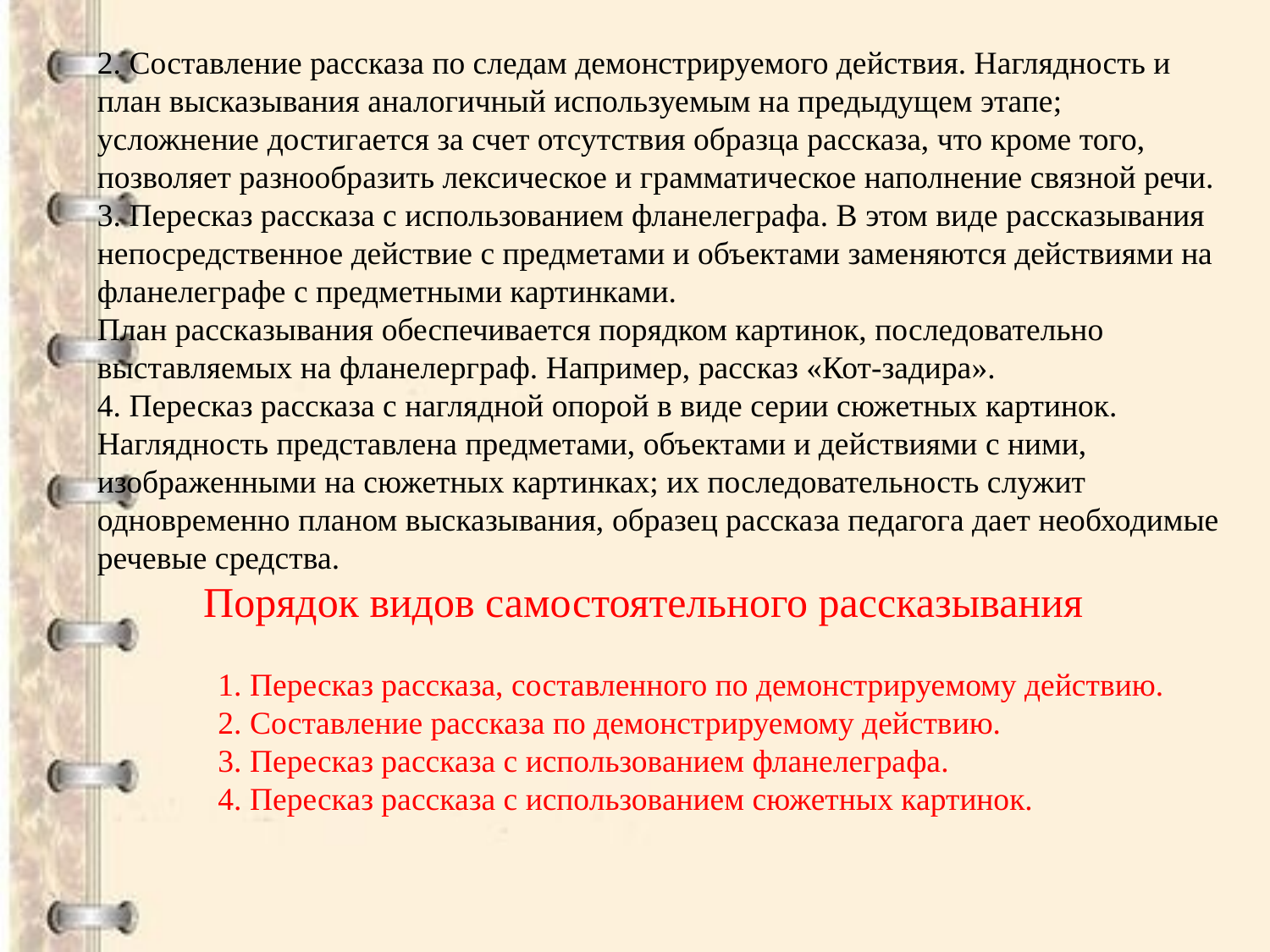

2. Составление рассказа по следам демонстрируемого действия. Наглядность и план высказывания аналогичный используемым на предыдущем этапе; усложнение достигается за счет отсутствия образца рассказа, что кроме того, позволяет разнообразить лексическое и грамматическое наполнение связной речи.
3. Пересказ рассказа с использованием фланелеграфа. В этом виде рассказывания непосредственное действие с предметами и объектами заменяются действиями на фланелеграфе с предметными картинками.
План рассказывания обеспечивается порядком картинок, последовательно выставляемых на фланелерграф. Например, рассказ «Кот-задира».
4. Пересказ рассказа с наглядной опорой в виде серии сюжетных картинок. Наглядность представлена предметами, объектами и действиями с ними, изображенными на сюжетных картинках; их последовательность служит одновременно планом высказывания, образец рассказа педагога дает необходимые речевые средства.
          Порядок видов самостоятельного рассказывания

               1. Пересказ рассказа, составленного по демонстрируемому действию.
               2. Составление рассказа по демонстрируемому действию.
               3. Пересказ рассказа с использованием фланелеграфа.
               4. Пересказ рассказа с использованием сюжетных картинок.